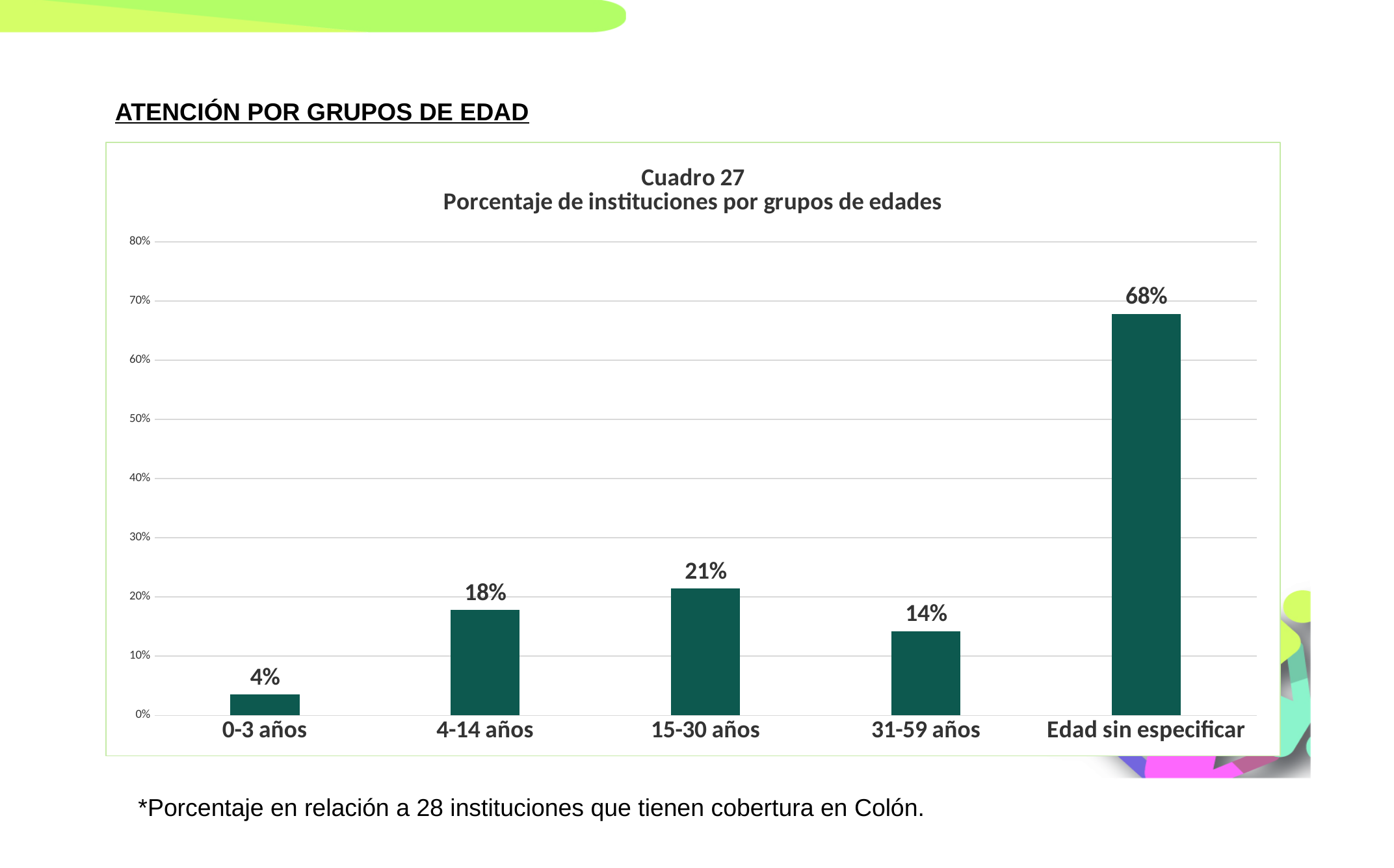

ATENCIÓN POR GRUPOS DE EDAD

### Chart: Cuadro 27
Porcentaje de instituciones por grupos de edades

| Category |  |
|---|---|
| 0-3 años | 0.035 |
| 4-14 años | 0.178 |
| 15-30 años | 0.214 |
| 31-59 años | 0.142 |
| Edad sin especificar | 0.678 |
*Porcentaje en relación a 28 instituciones que tienen cobertura en Colón.